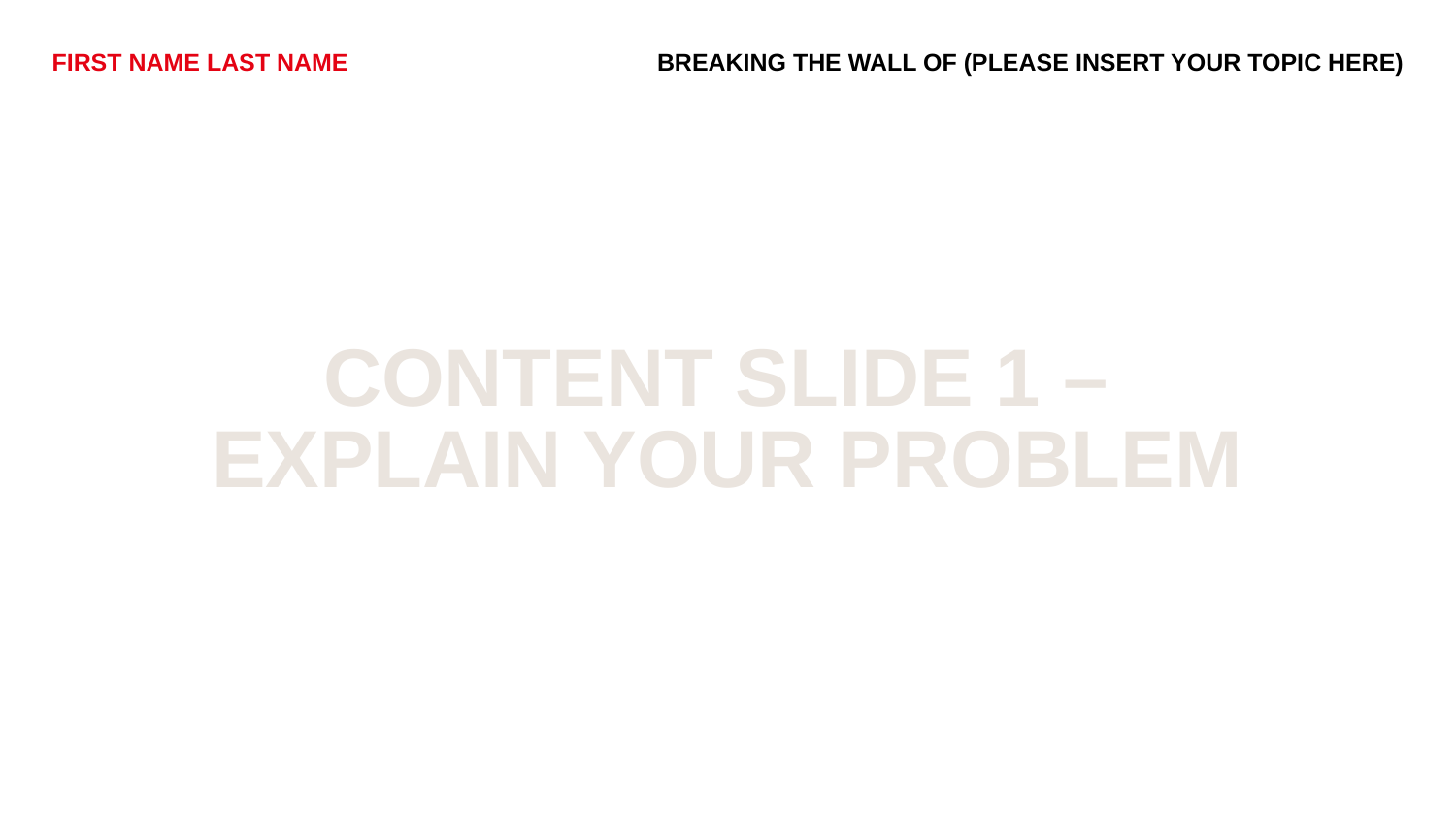

FIRST NAME LAST NAME
BREAKING THE WALL OF (PLEASE INSERT YOUR TOPIC HERE)
CONTENT SLIDE 1 –
EXPLAIN YOUR PROBLEM